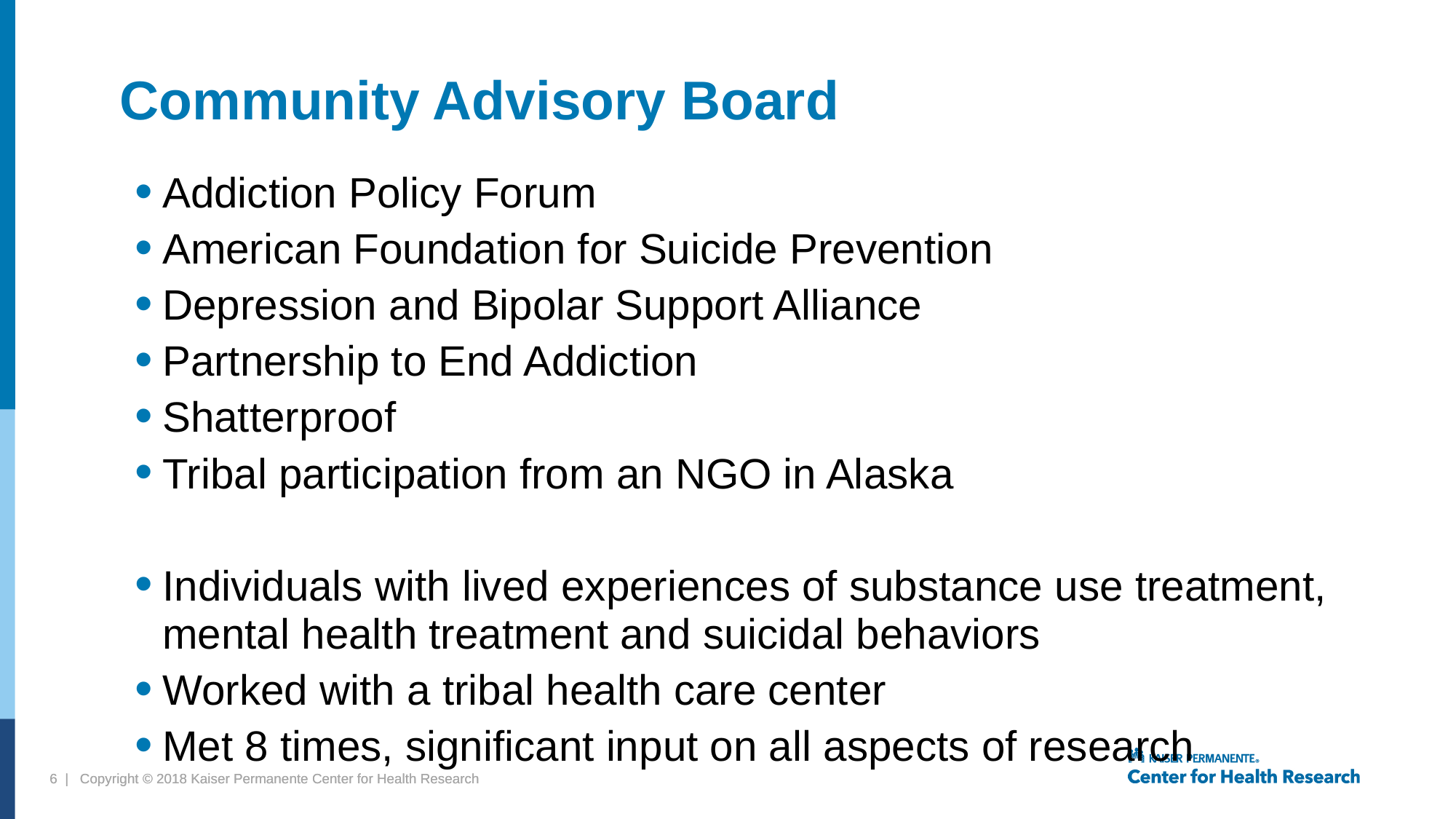

# Community Advisory Board
Addiction Policy Forum
American Foundation for Suicide Prevention
Depression and Bipolar Support Alliance
Partnership to End Addiction
Shatterproof
Tribal participation from an NGO in Alaska

Individuals with lived experiences of substance use treatment, mental health treatment and suicidal behaviors
Worked with a tribal health care center
Met 8 times, significant input on all aspects of research